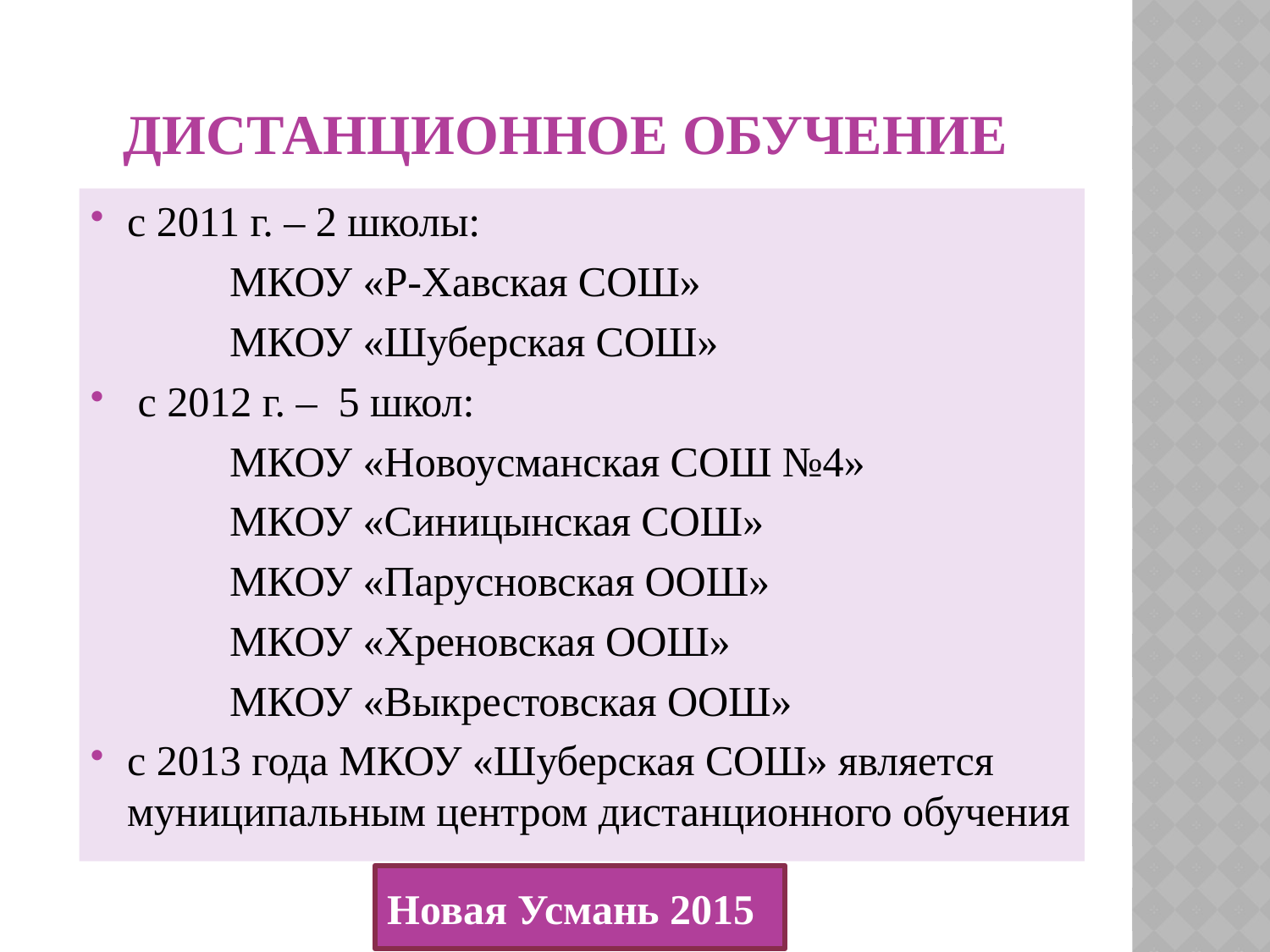

# дистанционное обучение
с 2011 г. – 2 школы:
             МКОУ «Р-Хавская СОШ»
             МКОУ «Шуберская СОШ»
 с 2012 г. –  5 школ:
             МКОУ «Новоусманская СОШ №4»
             МКОУ «Синицынская СОШ»
             МКОУ «Парусновская ООШ»
             МКОУ «Хреновская ООШ»
             МКОУ «Выкрестовская ООШ»
с 2013 года МКОУ «Шуберская СОШ» является муниципальным центром дистанционного обучения
Новая Усмань 2015